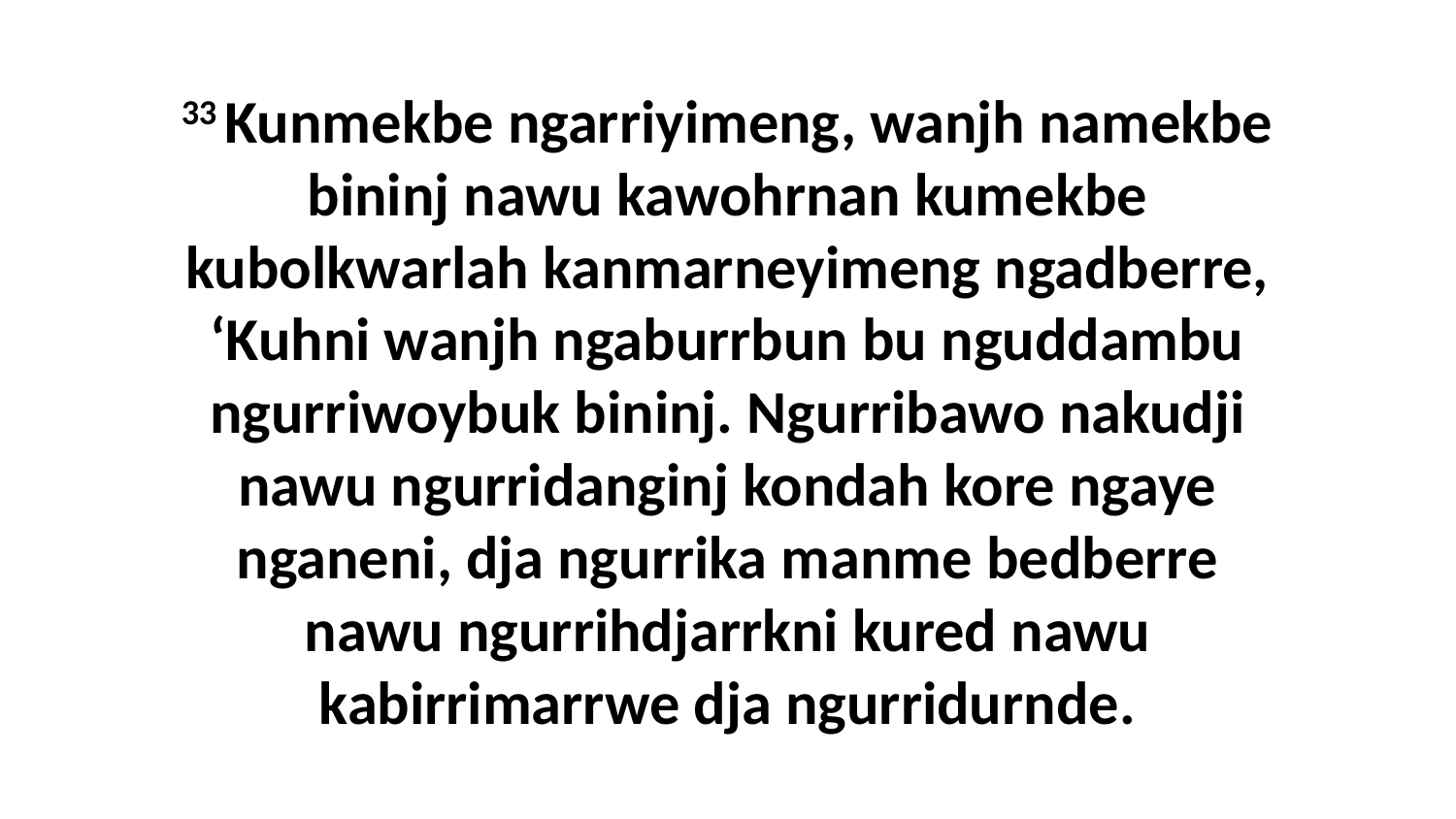

33 Kunmekbe ngarriyimeng, wanjh namekbe bininj nawu kawohrnan kumekbe kubolkwarlah kanmarneyimeng ngadberre, ‘Kuhni wanjh ngaburrbun bu nguddambu ngurriwoybuk bininj. Ngurribawo nakudji nawu ngurridanginj kondah kore ngaye nganeni, dja ngurrika manme bedberre nawu ngurrihdjarrkni kured nawu kabirrimarrwe dja ngurridurnde.